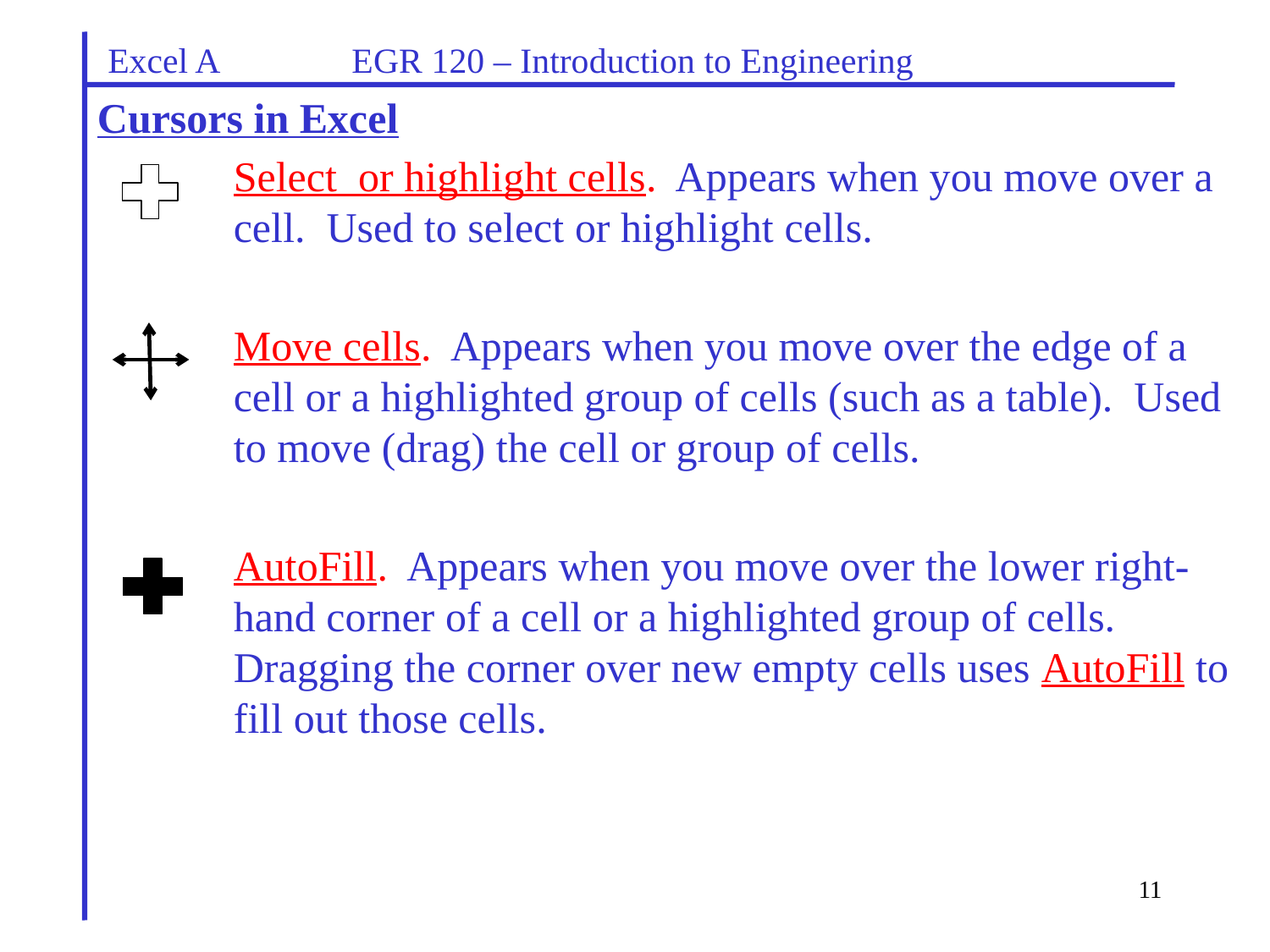

Excel A               EGR 120 – Introduction to Engineering

Cursors in Excel

	Select  or highlight cells.  Appears when you move over a cell.  Used to select or highlight cells.

	Move cells.  Appears when you move over the edge of a cell or a highlighted group of cells (such as a table).  Used to move (drag) the cell or group of cells.

	AutoFill.  Appears when you move over the lower right-hand corner of a cell or a highlighted group of cells.  Dragging the corner over new empty cells uses AutoFill to fill out those cells.

11